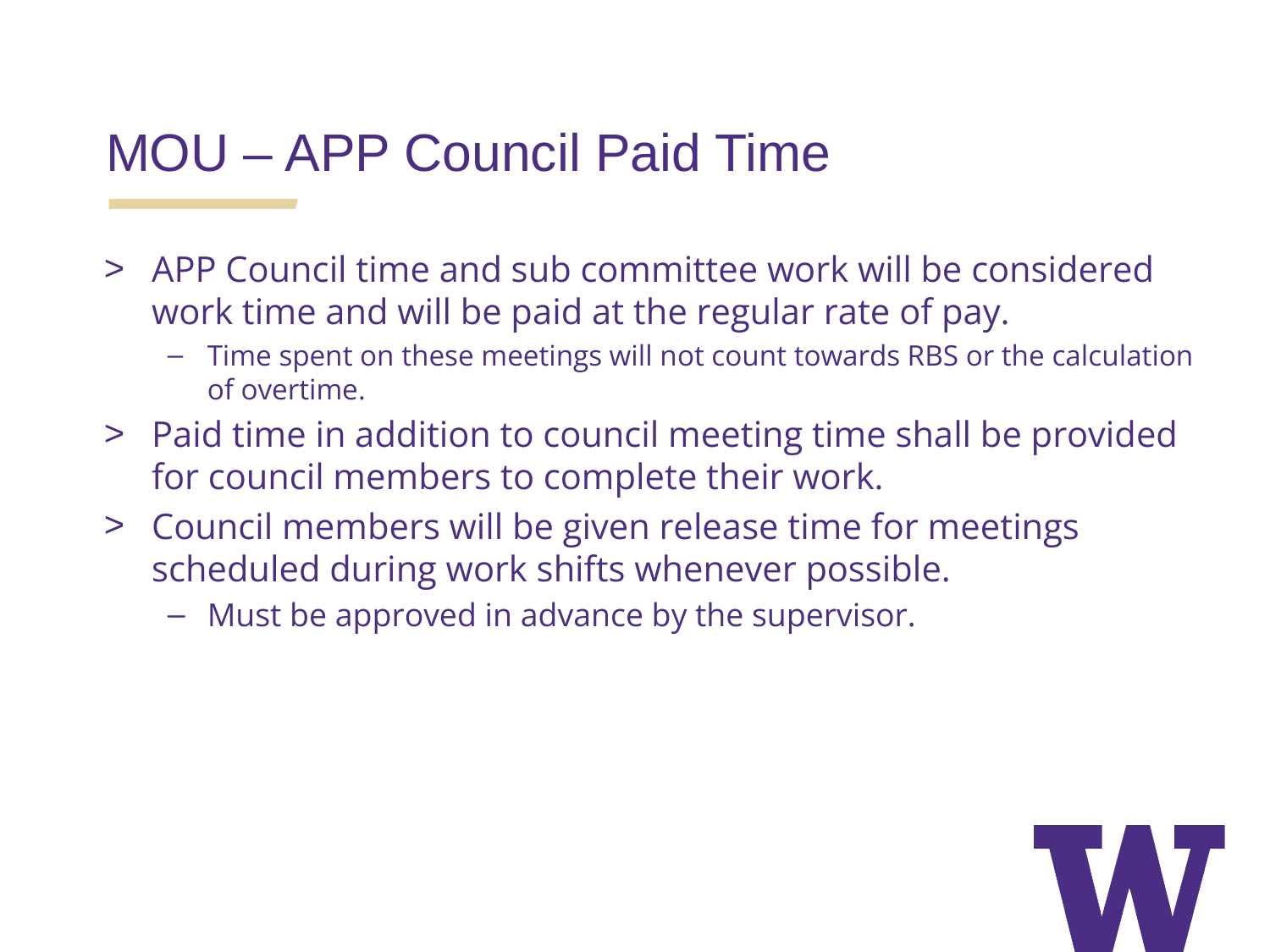

MOU – APP Council Paid Time
APP Council time and sub committee work will be considered work time and will be paid at the regular rate of pay.
Time spent on these meetings will not count towards RBS or the calculation of overtime.
Paid time in addition to council meeting time shall be provided for council members to complete their work.
Council members will be given release time for meetings scheduled during work shifts whenever possible.
Must be approved in advance by the supervisor.